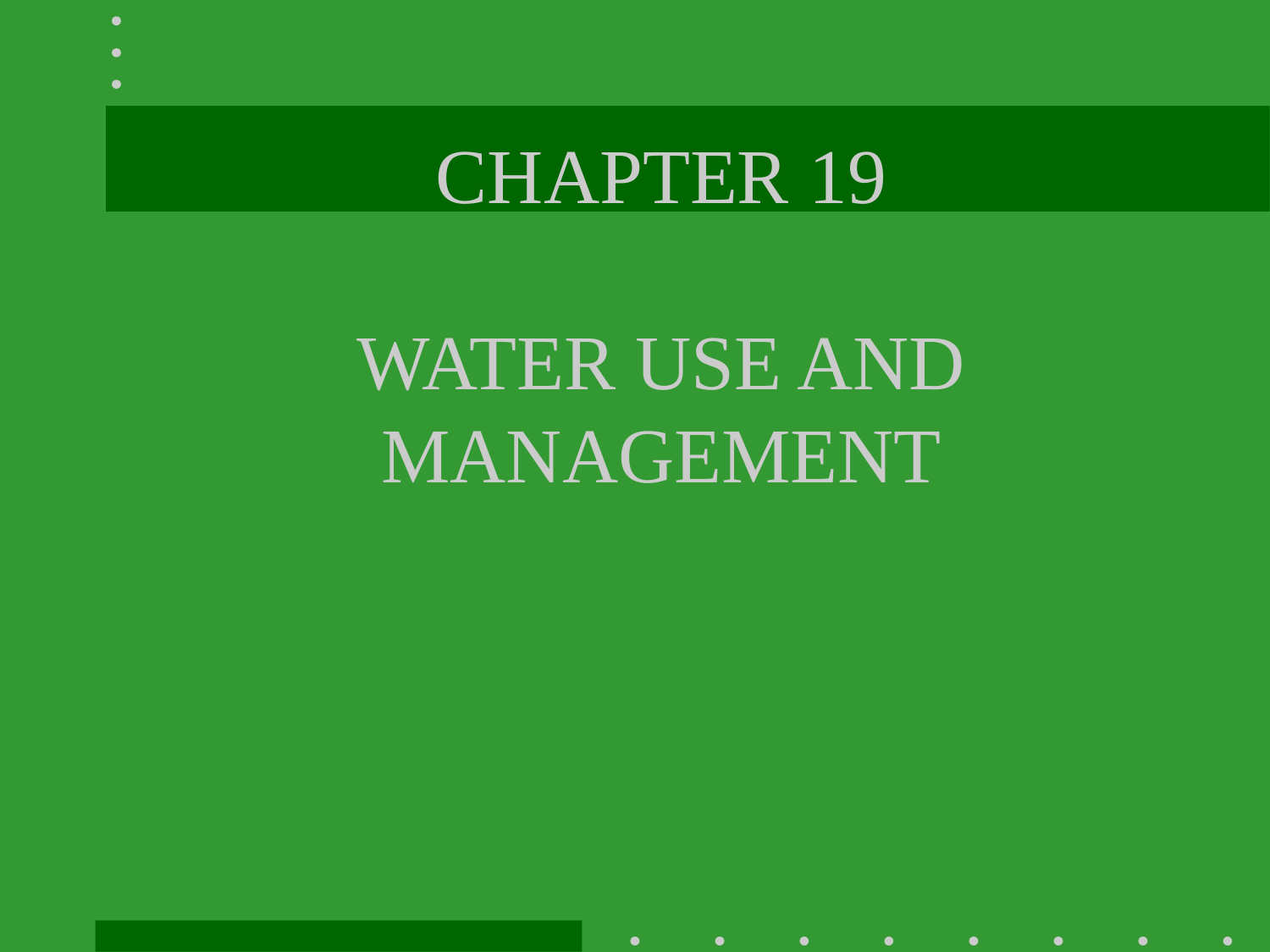

# CHAPTER 19 WATER USE AND MANAGEMENT